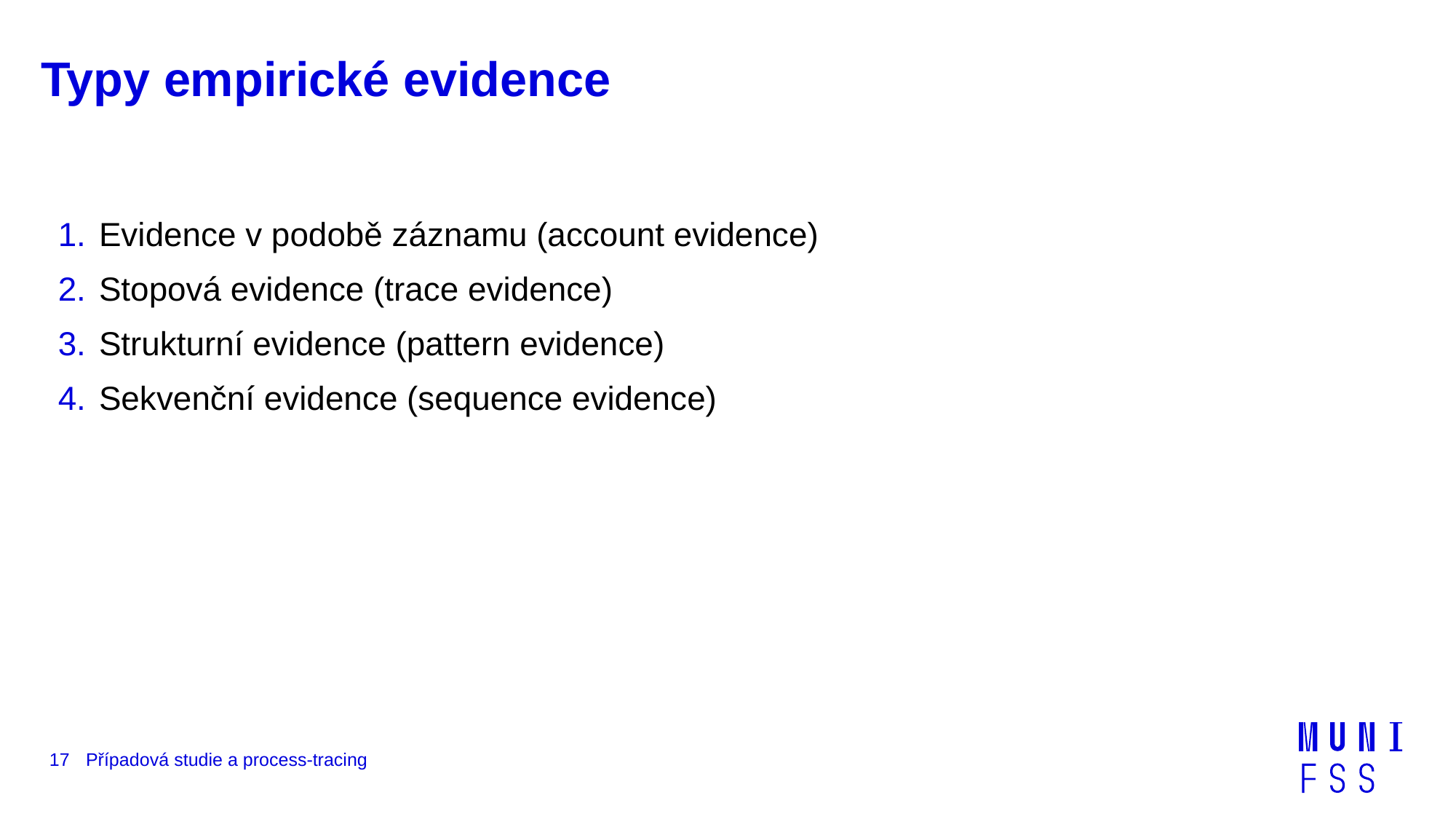

# Typy empirické evidence
Evidence v podobě záznamu (account evidence)
Stopová evidence (trace evidence)
Strukturní evidence (pattern evidence)
Sekvenční evidence (sequence evidence)
17
Případová studie a process-tracing